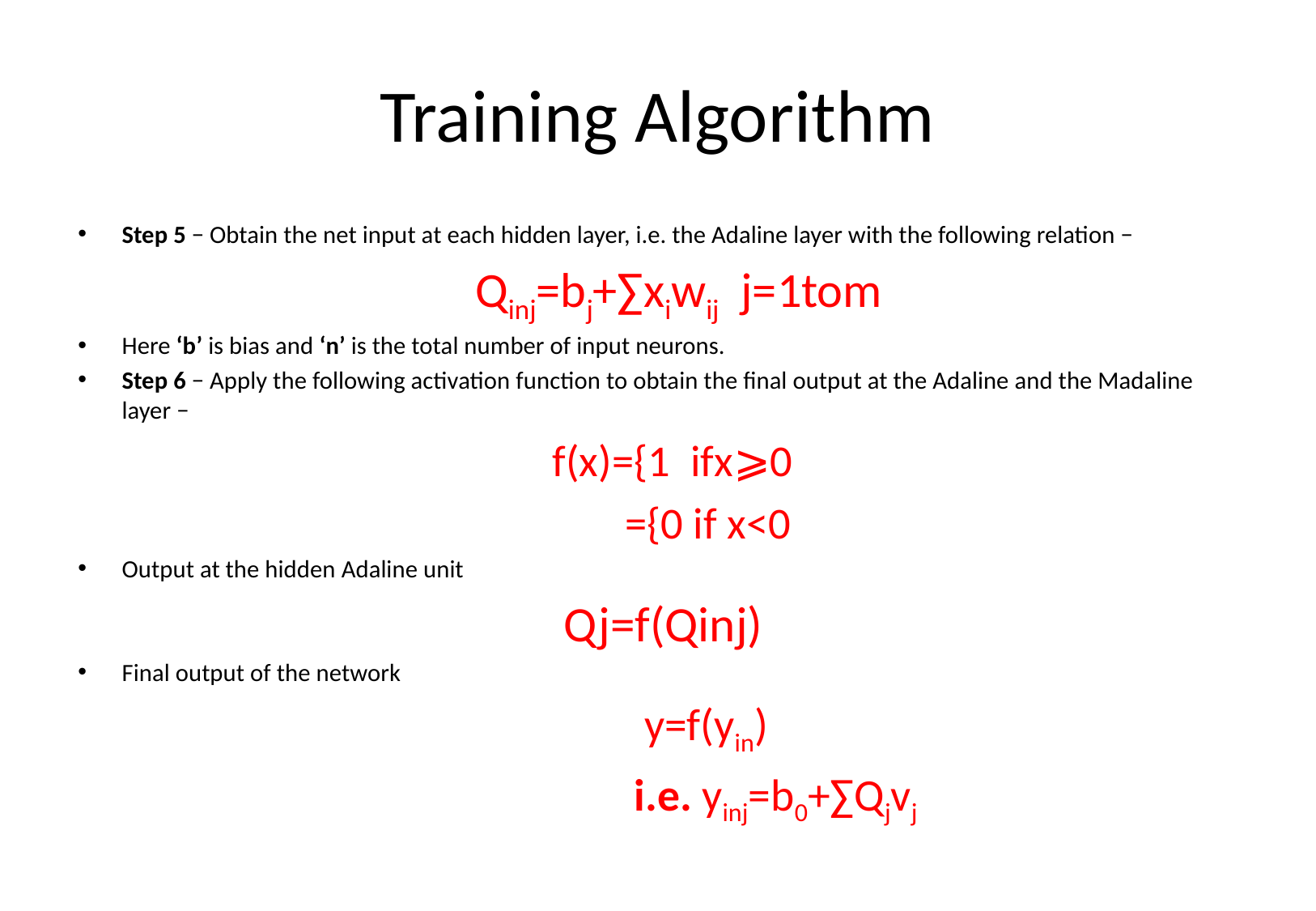

# Training Algorithm
Step 5 − Obtain the net input at each hidden layer, i.e. the Adaline layer with the following relation −
      Qinj=bj+∑xiwij  j=1tom
Here ‘b’ is bias and ‘n’ is the total number of input neurons.
Step 6 − Apply the following activation function to obtain the final output at the Adaline and the Madaline layer −
   f(x)={1  ifx⩾0
          ={0 if x<0
Output at the hidden Adaline unit
 Qj=f(Qinj)
Final output of the network
                                                        y=f(yin)
                                                       i.e. yinj=b0+∑Qjvj